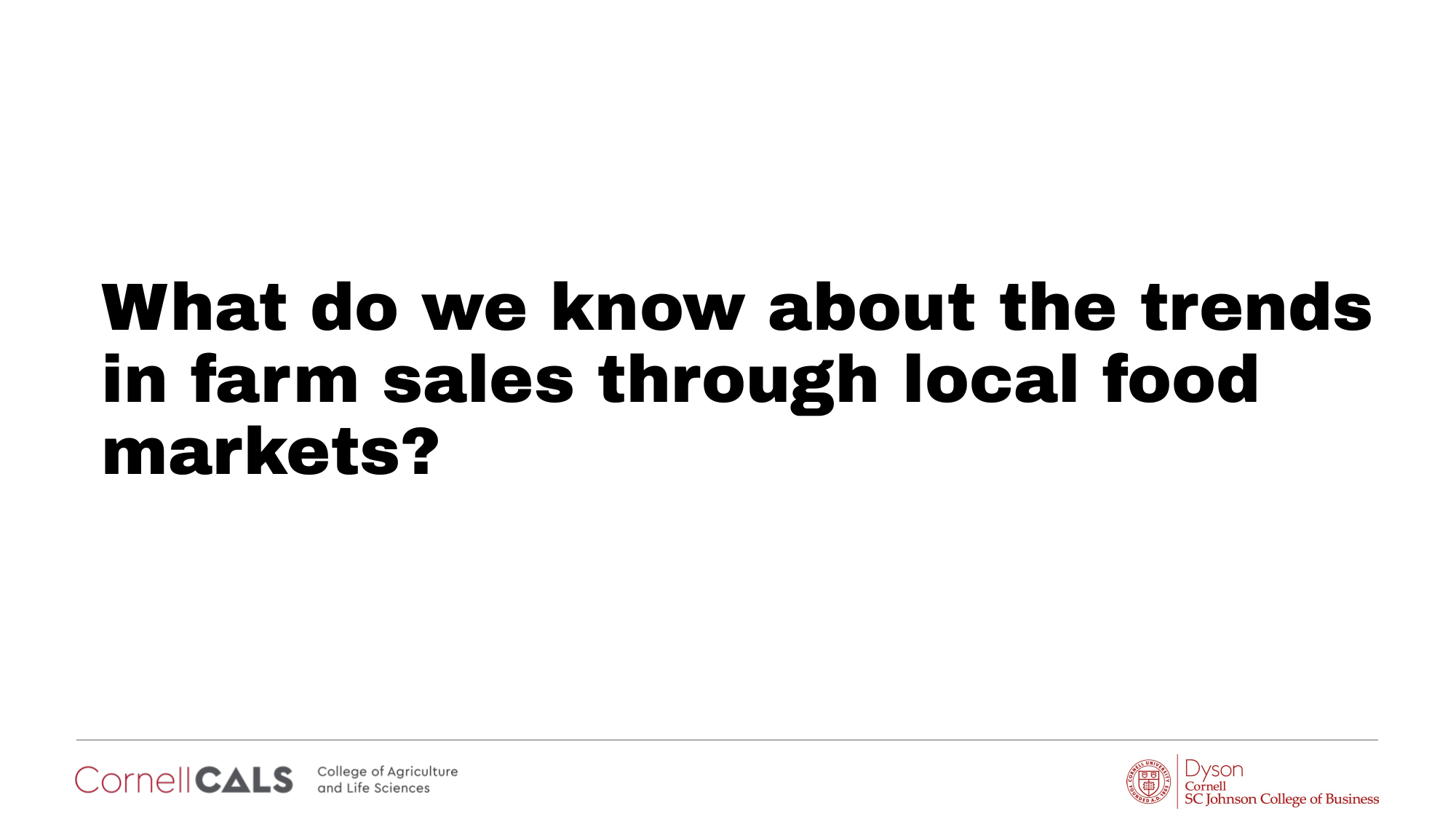

# What do we know about the trends in farm sales through local food markets?